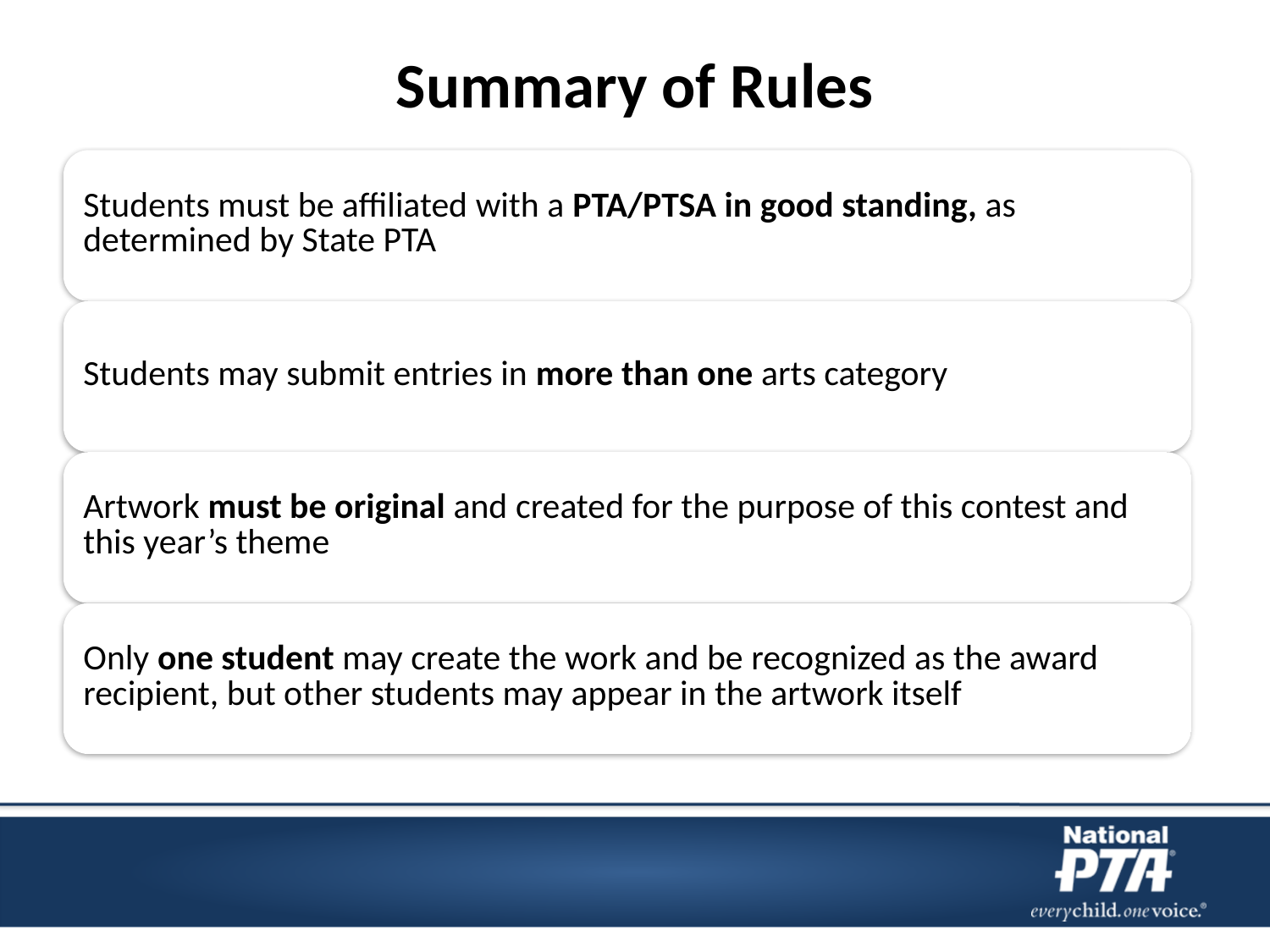

# Summary of Rules

Students must be affiliated with a PTA/PTSA in good standing, as determined by State PTA
Students may submit entries in more than one arts category
Artwork must be original and created for the purpose of this contest and this year’s theme
Only one student may create the work and be recognized as the award recipient, but other students may appear in the artwork itself